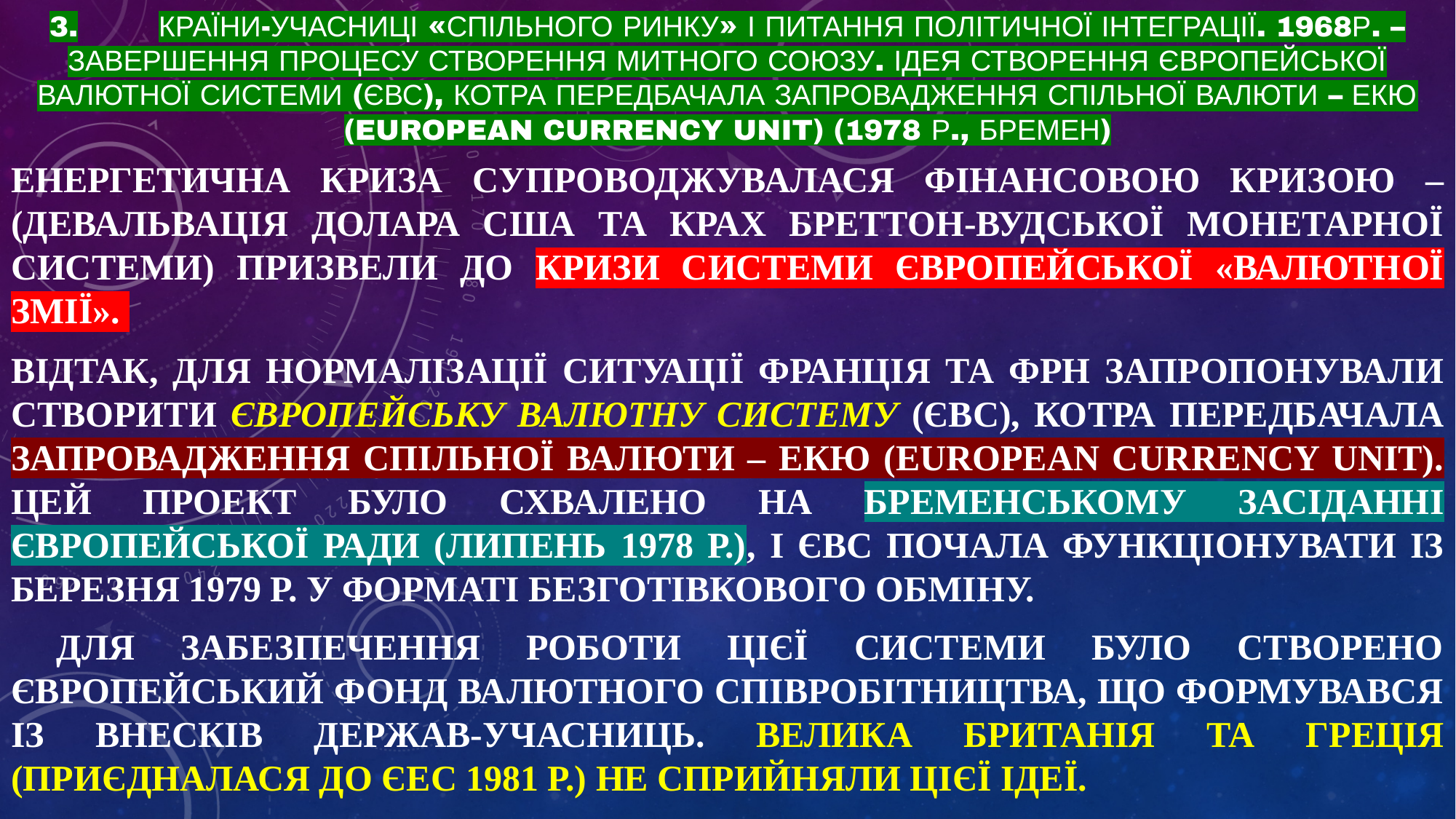

# 3.	Країни-учасниці «Спільного ринку» і питання політичної інтеграції. 1968р. – завершення процесу створення митного союзу. Ідея створення Європейської валютної системи (ЄВС), котра передбачала запровадження спільної валюти – ЕКЮ (European Currency Unit) (1978 р., Бремен)
Енергетична криза супроводжувалася фінансовою кризою – (девальвація долара США та крах Бреттон-Вудської монетарної системи) призвели до кризи системи європейської «валютної змії».
Відтак, для нормалізації ситуації Франція та ФРН запропонували створити Європейську валютну систему (ЄВС), котра передбачала запровадження спільної валюти – ЕКЮ (European Currency Unit). Цей проект було схвалено на Бременському засіданні Європейської ради (липень 1978 р.), і ЄВС почала функціонувати із березня 1979 р. у форматі безготівкового обміну.
 Для забезпечення роботи цієї системи було створено Європейський фонд валютного співробітництва, що формувався із внесків держав-учасниць. Велика Британія та Греція (приєдналася до ЄЕС 1981 р.) не сприйняли цієї ідеї.